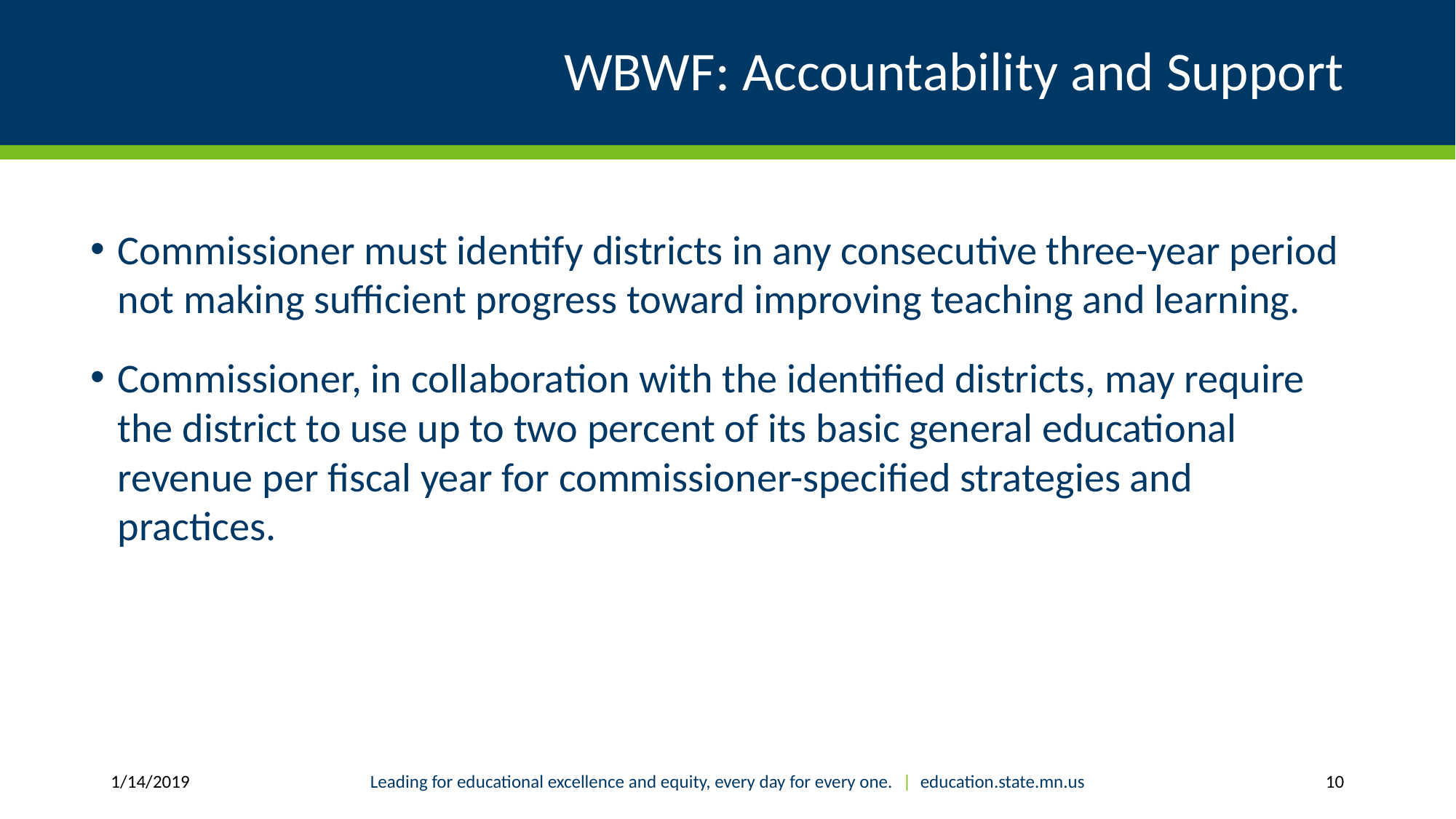

# WBWF: Accountability and Support
Commissioner must identify districts in any consecutive three-year period not making sufficient progress toward improving teaching and learning.
Commissioner, in collaboration with the identified districts, may require the district to use up to two percent of its basic general educational revenue per fiscal year for commissioner-specified strategies and practices.
1/14/2019
Leading for educational excellence and equity, every day for every one. | education.state.mn.us
10